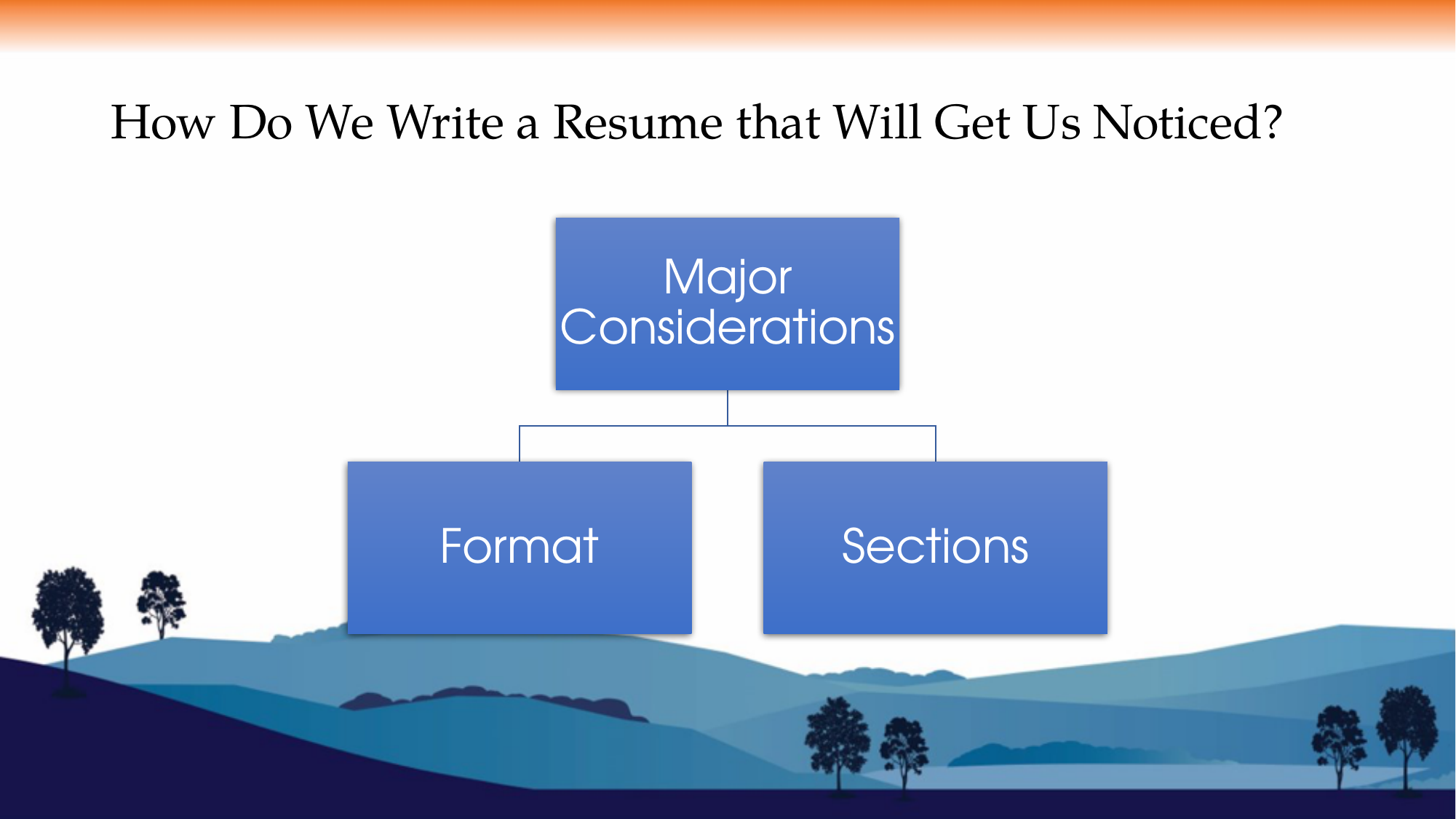

# How Do We Write a Resume that Will Get Us Noticed?
Major Considerations
Format
Sections